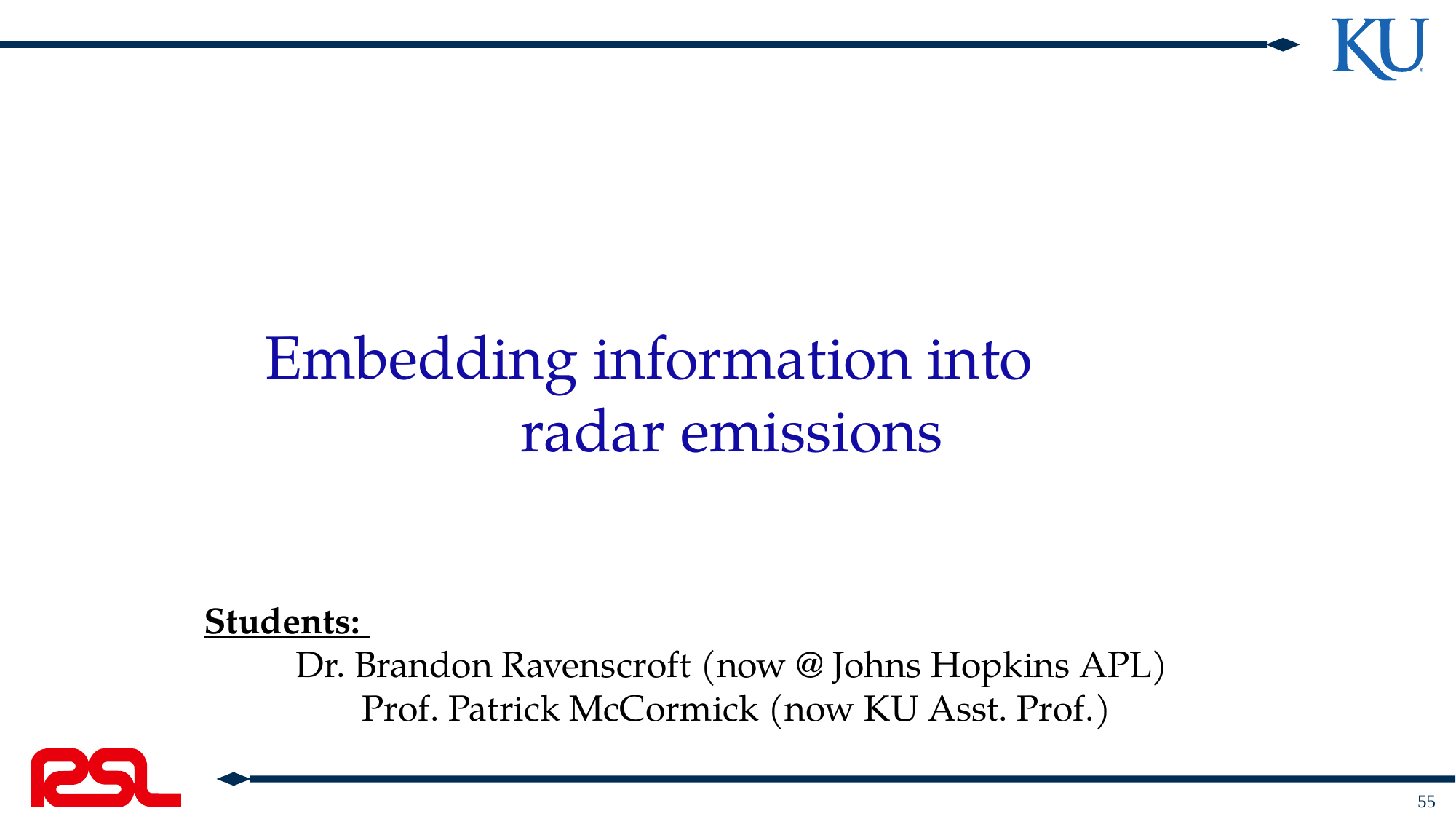

# Embedding information into            radar emissions
Students:
Dr. Brandon Ravenscroft (now @ Johns Hopkins APL)
 Prof. Patrick McCormick (now KU Asst. Prof.)
55